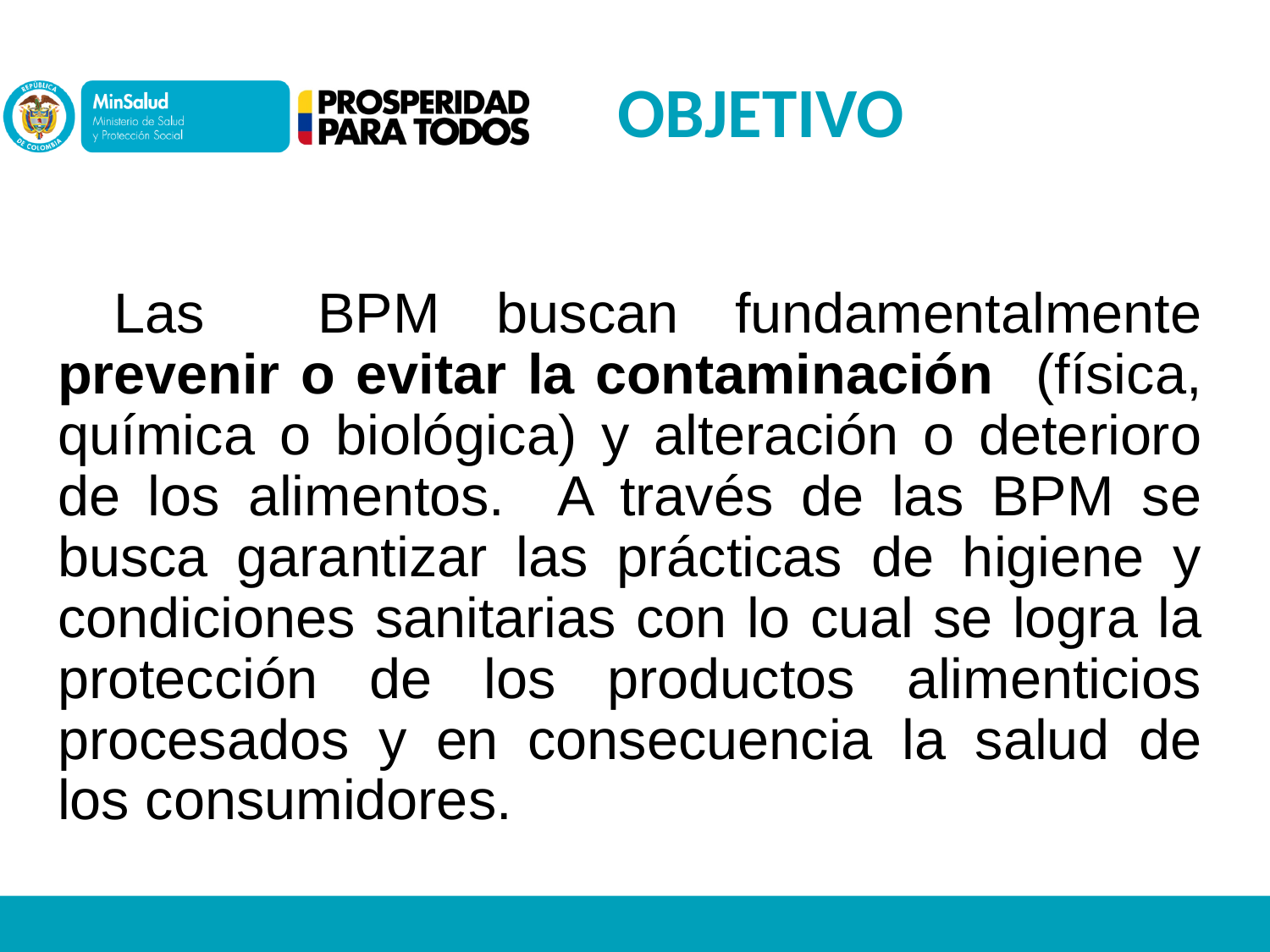

OBJETIVO

 Las  BPM buscan fundamentalmente prevenir o evitar la contaminación  (física, química o biológica) y alteración o deterioro de los alimentos.  A través de las BPM se busca garantizar las prácticas de higiene y condiciones sanitarias con lo cual se logra la protección de los productos alimenticios procesados y en consecuencia la salud de los consumidores.